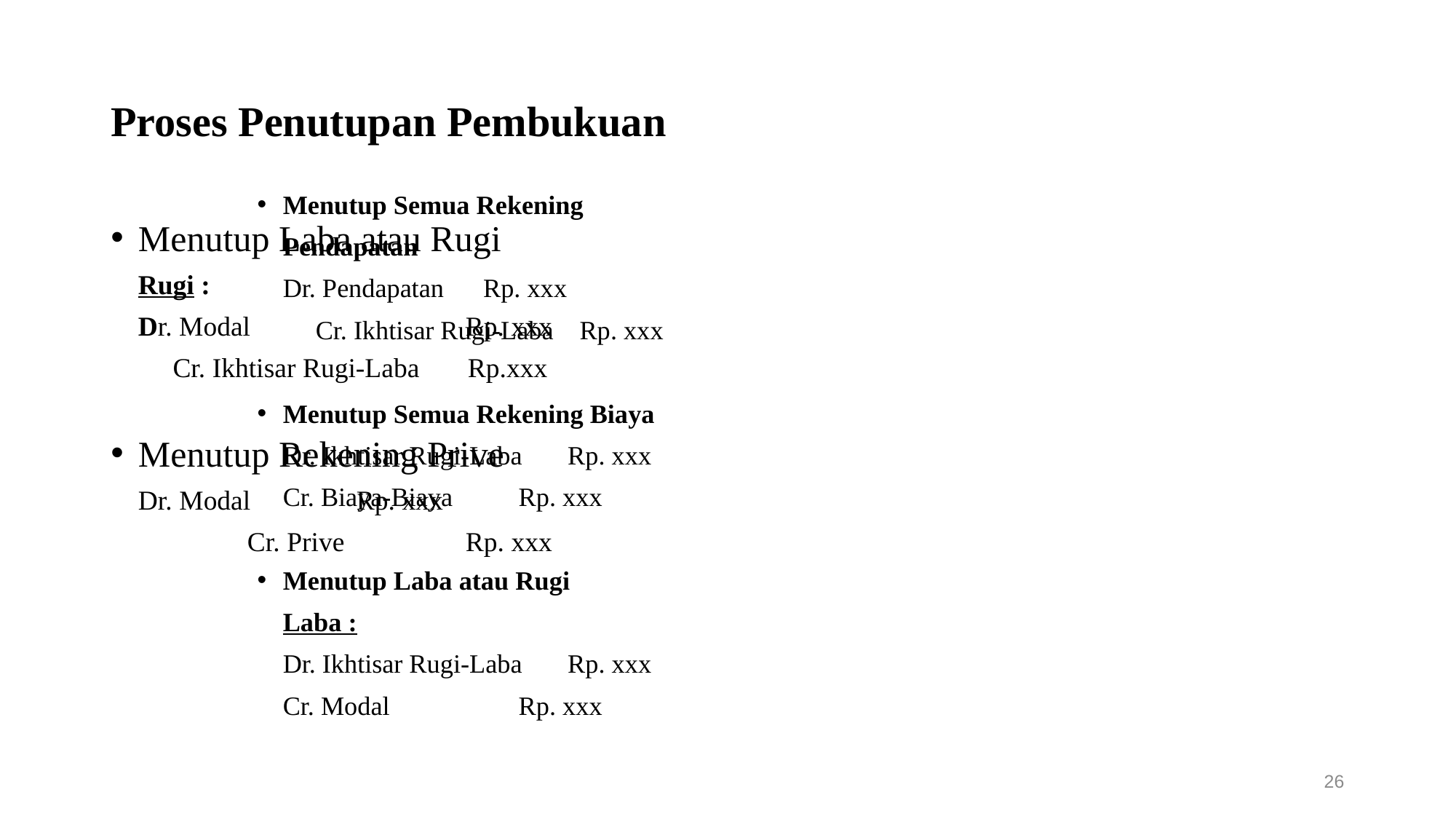

# Proses Penutupan Pembukuan
Menutup Semua Rekening
	Pendapatan
	Dr. Pendapatan      Rp. xxx
	     Cr. Ikhtisar Rugi-Laba    Rp. xxx

Menutup Semua Rekening Biaya
	Dr. Ikhtisar Rugi-Laba	Rp. xxx
		Cr. Biaya-Biaya	       Rp. xxx

Menutup Laba atau Rugi
	Laba :
	Dr. Ikhtisar Rugi-Laba	Rp. xxx
		Cr. Modal	       Rp. xxx

Menutup Laba atau Rugi
	Rugi :
	Dr. Modal		Rp. xxx
	     Cr. Ikhtisar Rugi-Laba       Rp.xxx

Menutup Rekening Prive
	Dr. Modal	Rp. xxx
		Cr. Prive		Rp. xxx

26